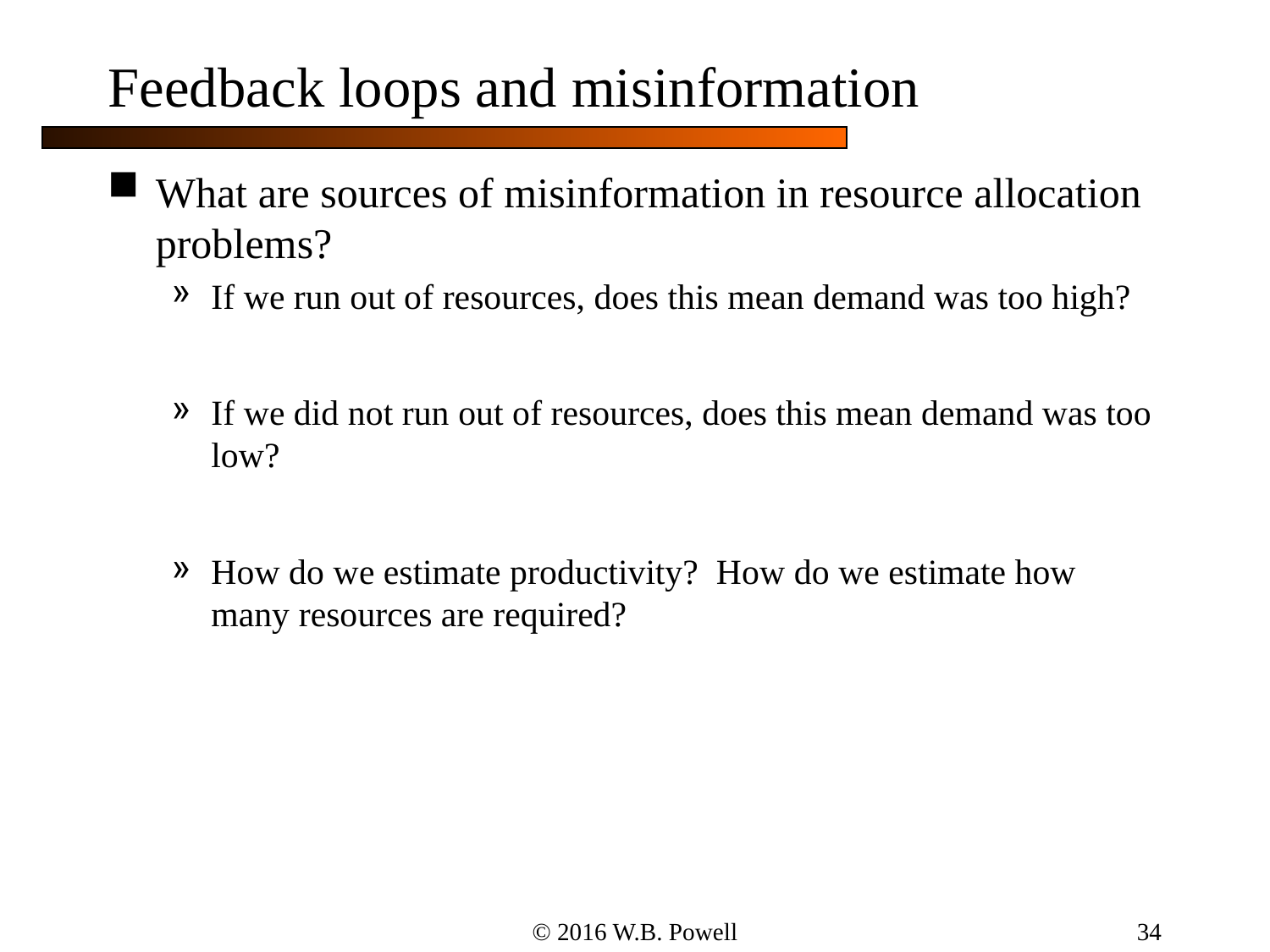

34
# Feedback loops and misinformation
What are sources of misinformation in resource allocation problems?
If we run out of resources, does this mean demand was too high?

If we did not run out of resources, does this mean demand was too low?

How do we estimate productivity?  How do we estimate how many resources are required?
© 2016 W.B. Powell